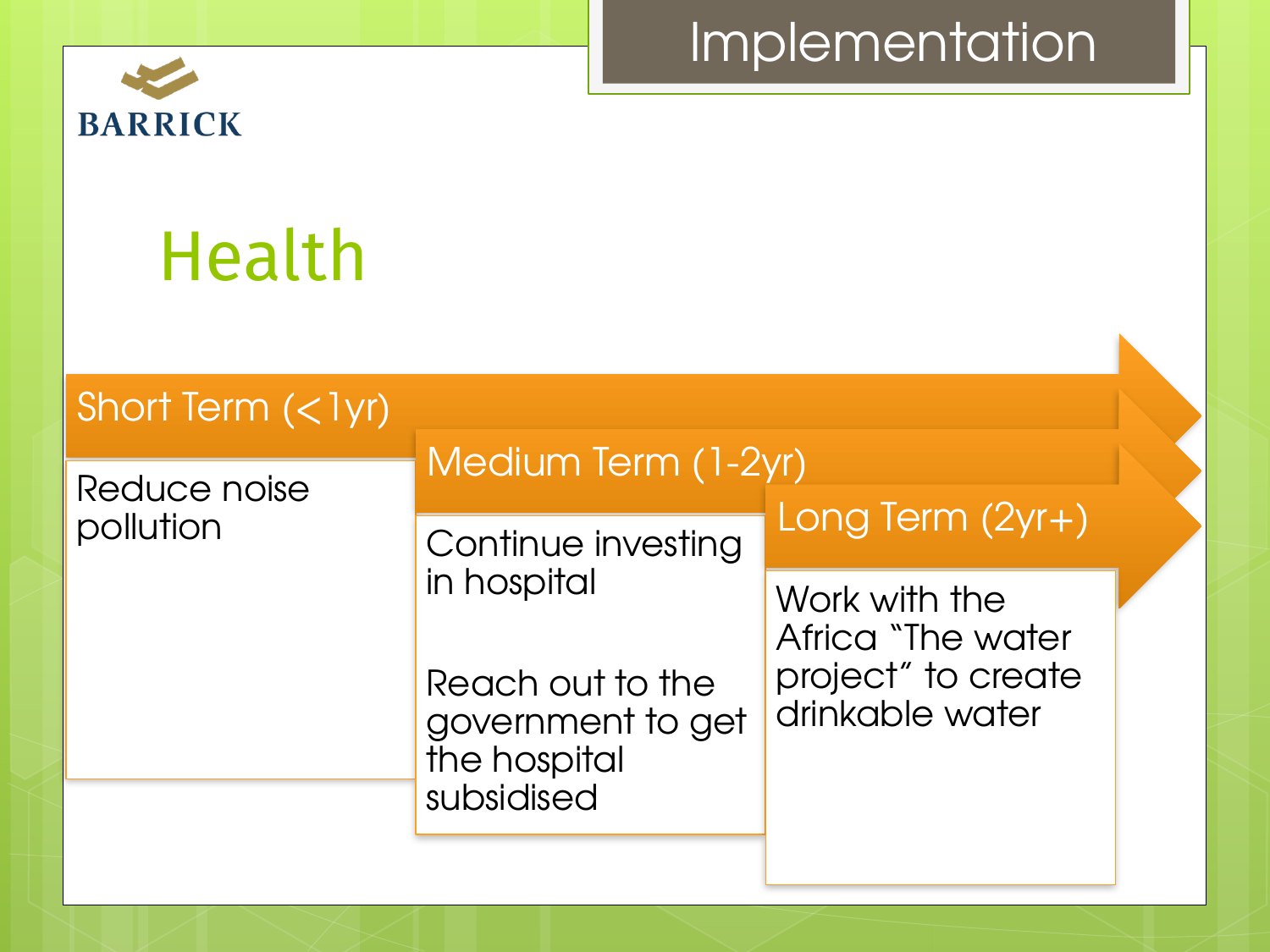

Implementation
# Health
Short Term (<1yr)
Reduce noise pollution
Medium Term (1-2yr)
Continue investing in hospital

Reach out to the government to get the hospital subsidised
Long Term (2yr+)
Work with the Africa “The water project” to create drinkable water